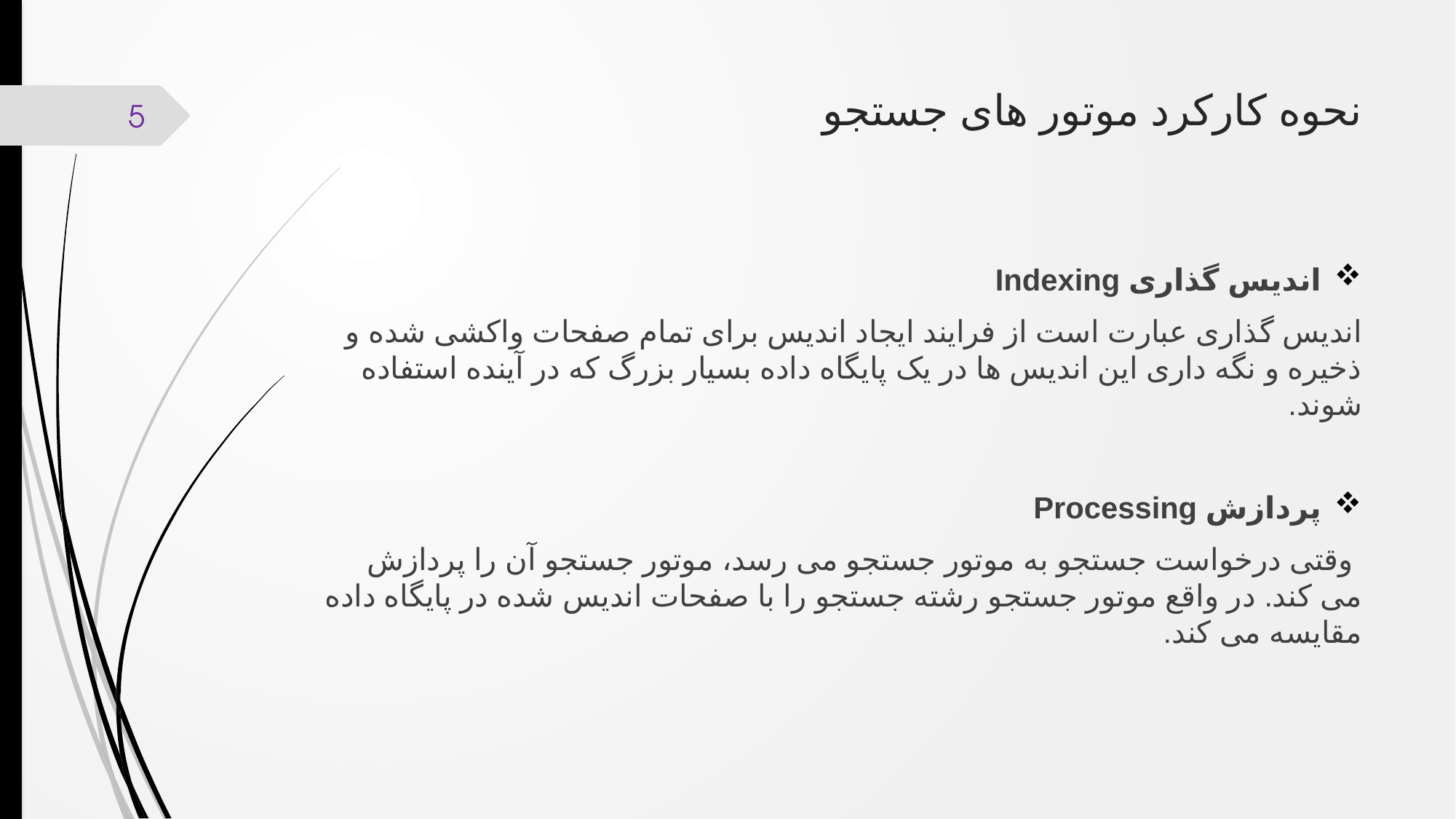

# نحوه کارکرد موتور های جستجو
5
اندیس گذاری Indexing
اندیس گذاری عبارت است از فرایند ایجاد اندیس برای تمام صفحات واکشی شده و ذخیره و نگه داری این اندیس ها در یک پایگاه داده بسیار بزرگ که در آینده استفاده شوند.

پردازش Processing
 وقتی درخواست جستجو به موتور جستجو می رسد، موتور جستجو آن را پردازش می کند. در واقع موتور جستجو رشته جستجو را با صفحات اندیس شده در پایگاه داده مقایسه می کند.